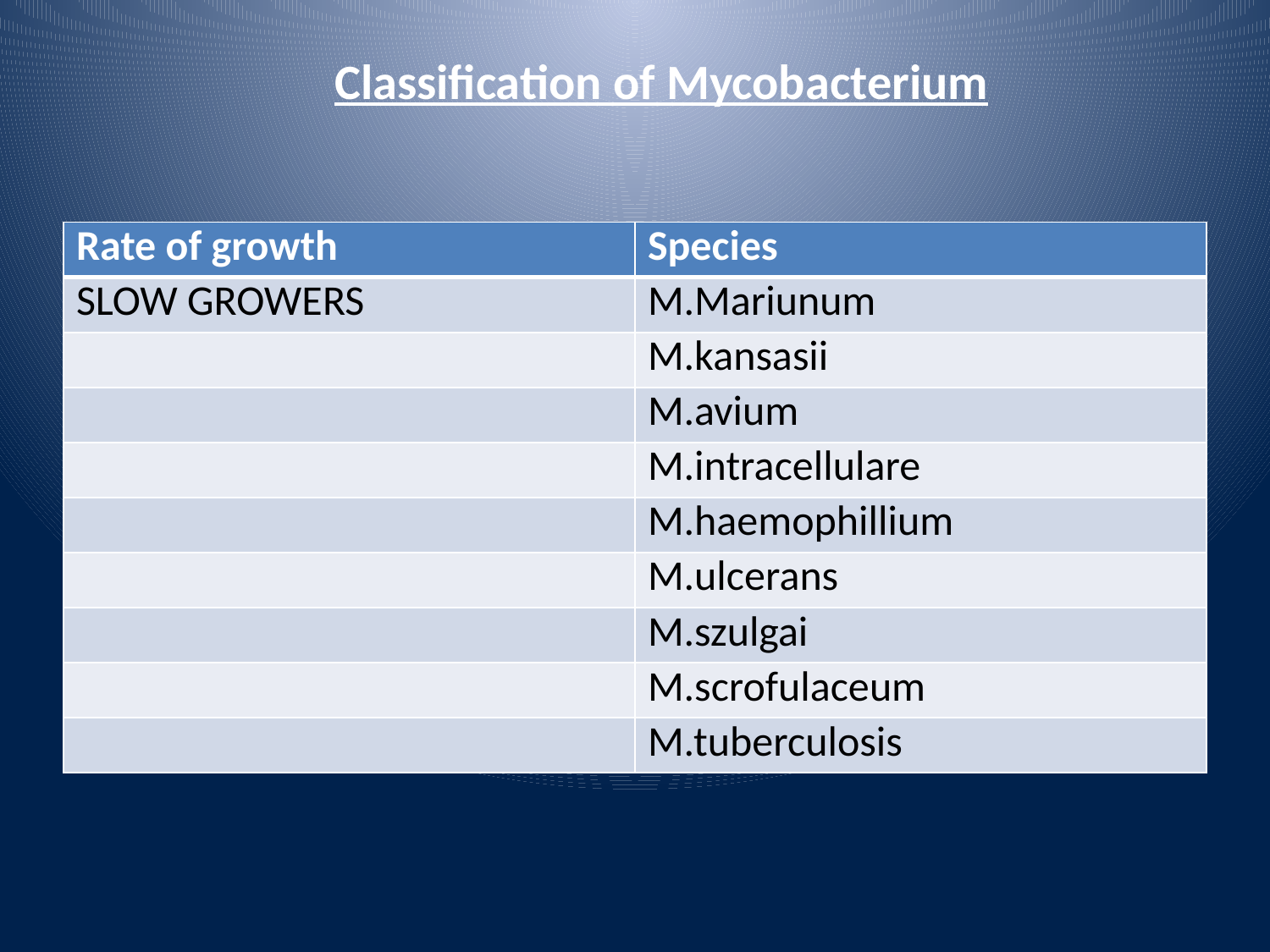

# Classification of Mycobacterium
| Rate of growth | Species |
| --- | --- |
| SLOW GROWERS | M.Mariunum |
|  | M.kansasii |
|  | M.avium |
|  | M.intracellulare |
|  | M.haemophillium |
|  | M.ulcerans |
|  | M.szulgai |
|  | M.scrofulaceum |
|  | M.tuberculosis |